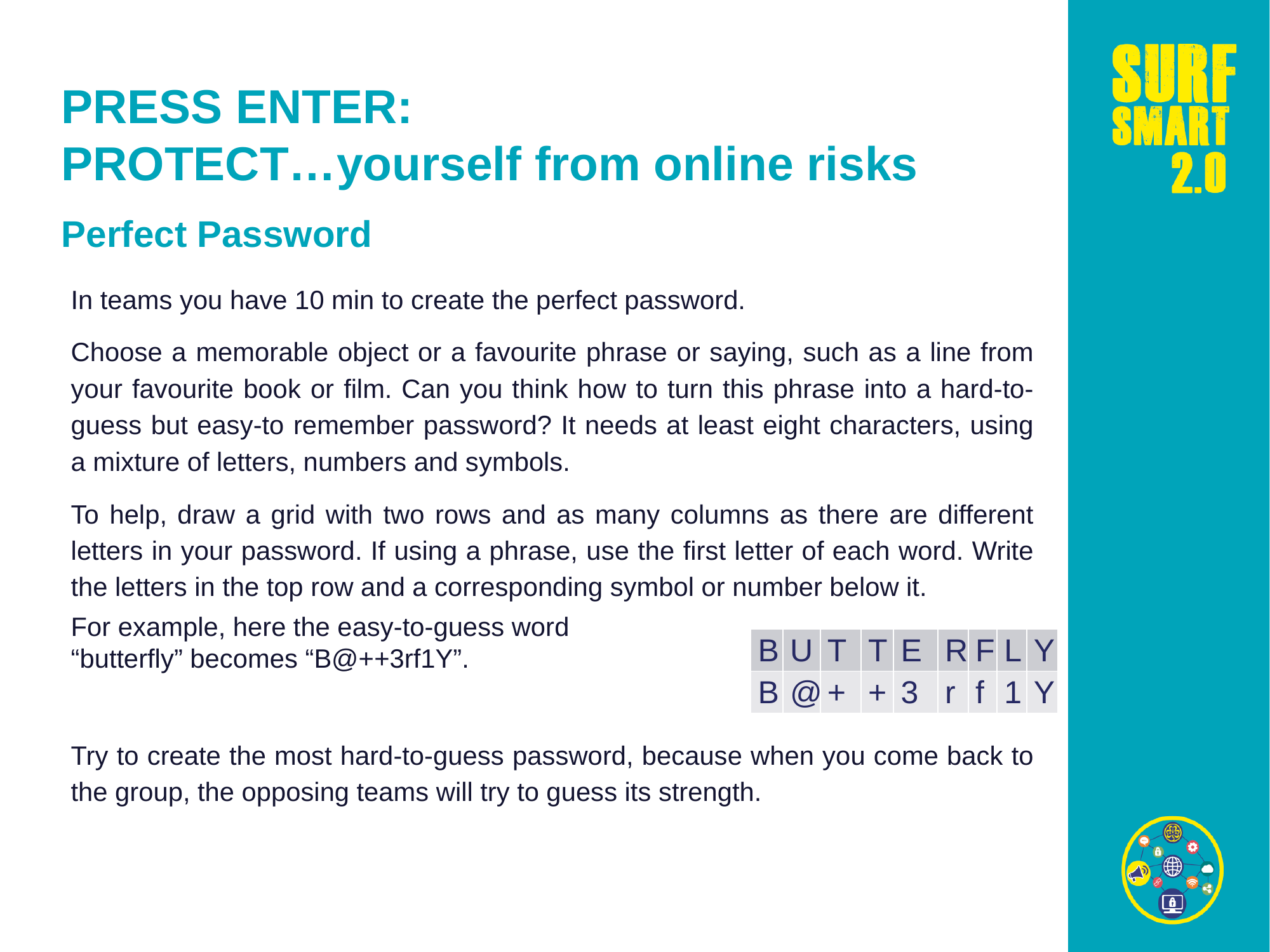

PRESS ENTER:
PROTECT…yourself from online risks

Perfect Password
In teams you have 10 min to create the perfect password.
Choose a memorable object or a favourite phrase or saying, such as a line from your favourite book or film. Can you think how to turn this phrase into a hard-to-guess but easy-to remember password? It needs at least eight characters, using a mixture of letters, numbers and symbols.
To help, draw a grid with two rows and as many columns as there are different letters in your password. If using a phrase, use the first letter of each word. Write the letters in the top row and a corresponding symbol or number below it.
For example, here the easy-to-guess word
“butterfly” becomes “B@++3rf1Y”.

Try to create the most hard-to-guess password, because when you come back to the group, the opposing teams will try to guess its strength.
| B | U | T | T | E | R | F | L | Y |
| --- | --- | --- | --- | --- | --- | --- | --- | --- |
| B | @ | + | + | 3 | r | f | 1 | Y |